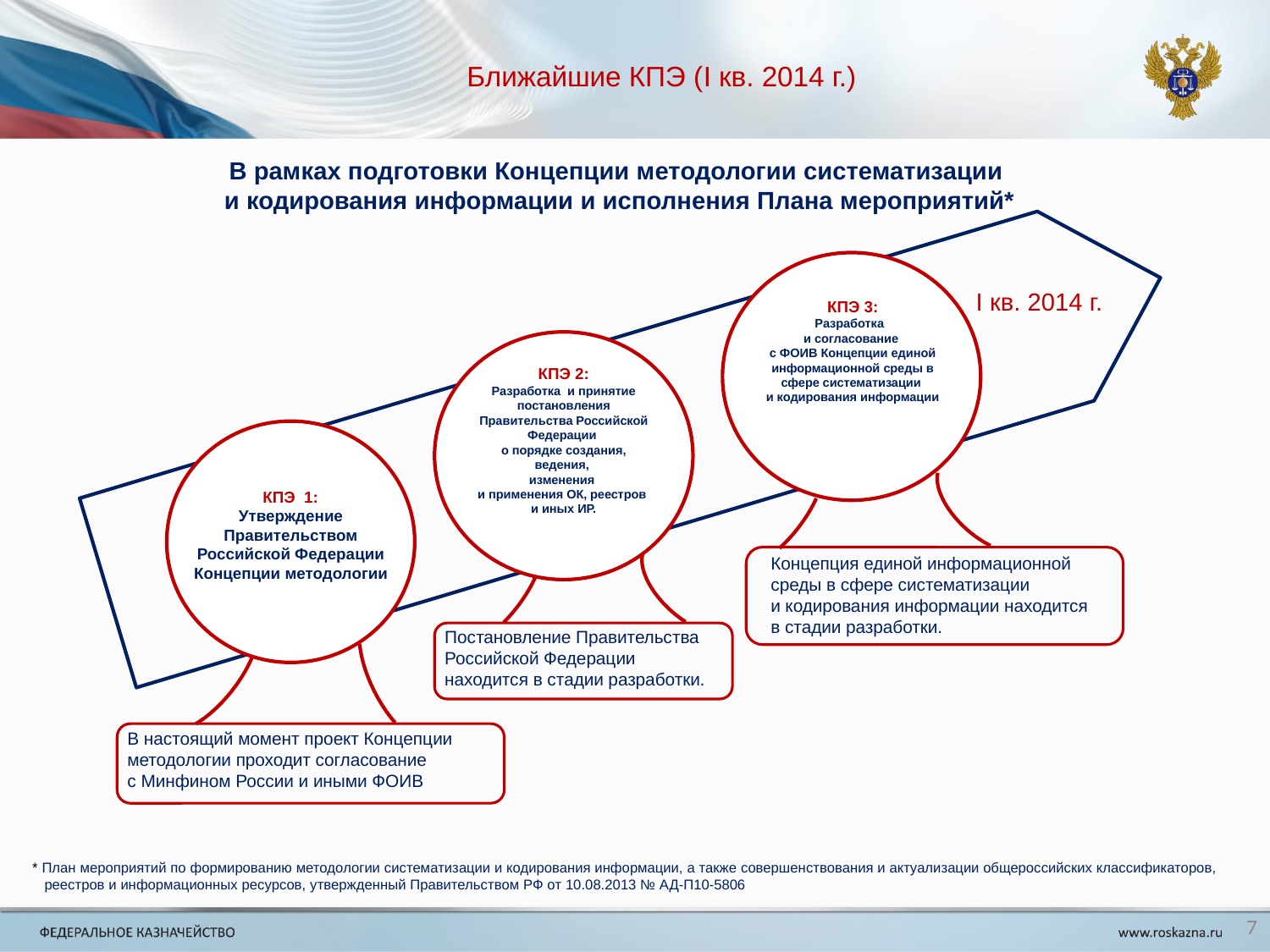

Ближайшие КПЭ (I кв. 2014 г.)
В рамках подготовки Концепции методологии систематизации
и кодирования информации и исполнения Плана мероприятий*

I кв. 2014 г.
КПЭ 3:
Разработка
и согласование
с ФОИВ Концепции единой информационной среды в сфере систематизации
и кодирования информации

КПЭ 2:
Разработка  и принятие постановления Правительства Российской Федерации
о порядке создания, ведения,
изменения
и применения ОК, реестров
и иных ИР.

КПЭ  1:
Утверждение Правительством Российской Федерации Концепции методологии
Концепция единой информационной среды в сфере систематизации
и кодирования информации находится
в стадии разработки.

Постановление Правительства Российской Федерации
находится в стадии разработки.

В настоящий момент проект Концепции  методологии проходит согласование
с Минфином России и иными ФОИВ

* План мероприятий по формированию методологии систематизации и кодирования информации, а также совершенствования и актуализации общероссийских классификаторов, реестров и информационных ресурсов, утвержденный Правительством РФ от 10.08.2013 № АД-П10-5806
7